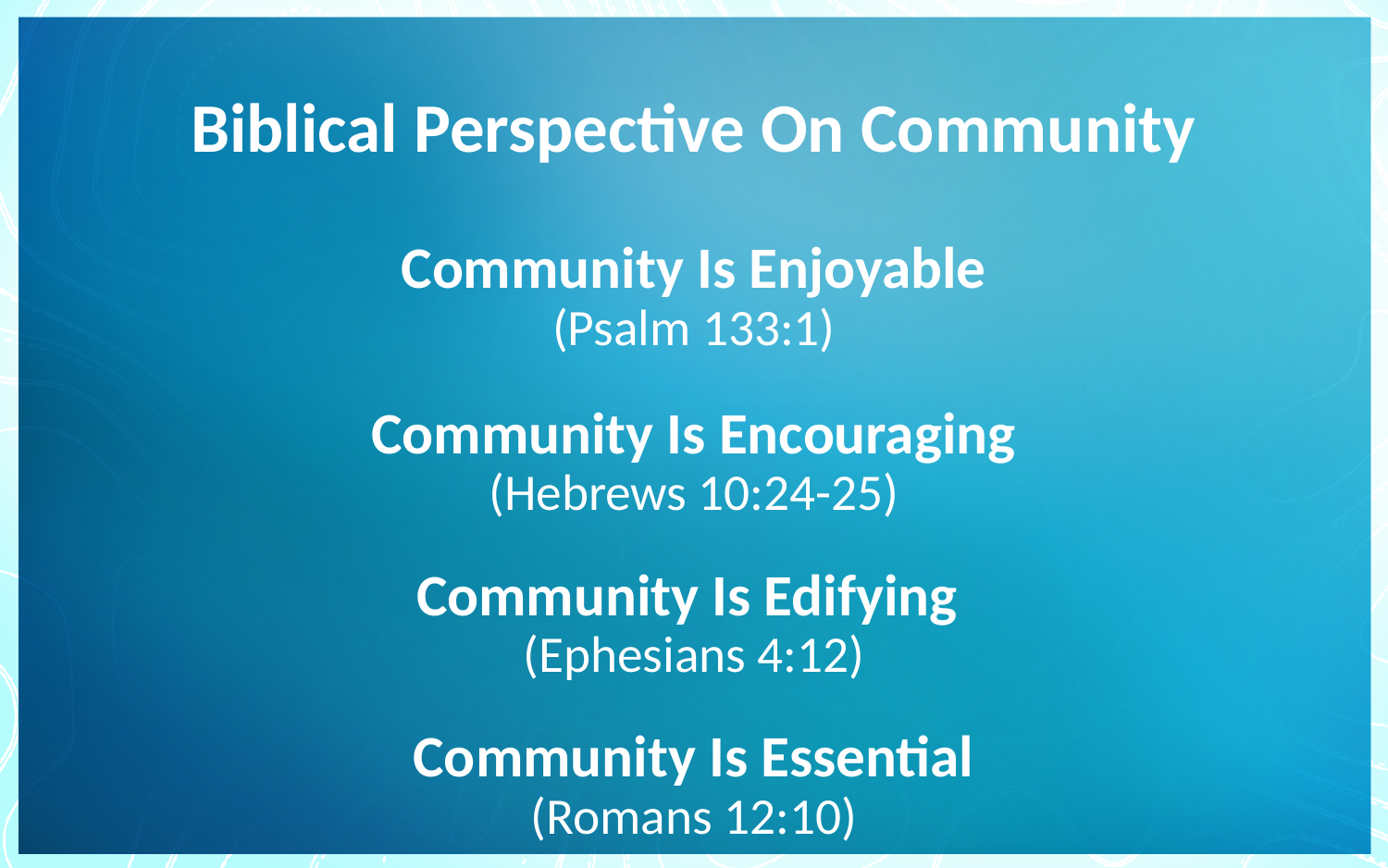

# Biblical Perspective On Community
Community Is Enjoyable
(Psalm 133:1)
Community Is Encouraging
(Hebrews 10:24-25)
Community Is Edifying
(Ephesians 4:12)
Community Is Essential
(Romans 12:10)